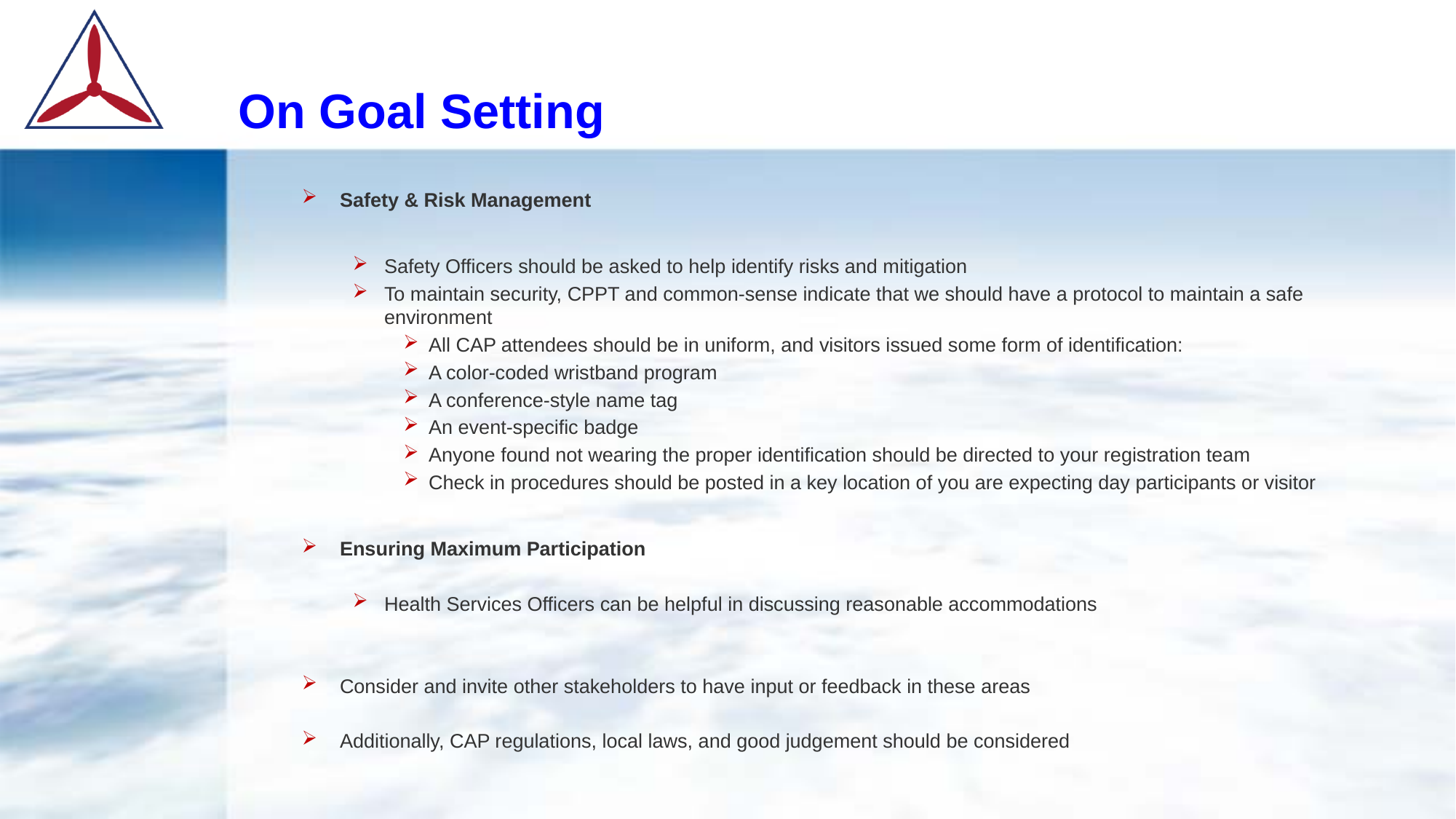

# On Goal Setting
Safety & Risk Management

Safety Officers should be asked to help identify risks and mitigation
To maintain security, CPPT and common-sense indicate that we should have a protocol to maintain a safe environment
All CAP attendees should be in uniform, and visitors issued some form of identification:
A color-coded wristband program
A conference-style name tag
An event-specific badge
Anyone found not wearing the proper identification should be directed to your registration team
Check in procedures should be posted in a key location of you are expecting day participants or visitor

Ensuring Maximum Participation

Health Services Officers can be helpful in discussing reasonable accommodations

Consider and invite other stakeholders to have input or feedback in these areas

Additionally, CAP regulations, local laws, and good judgement should be considered